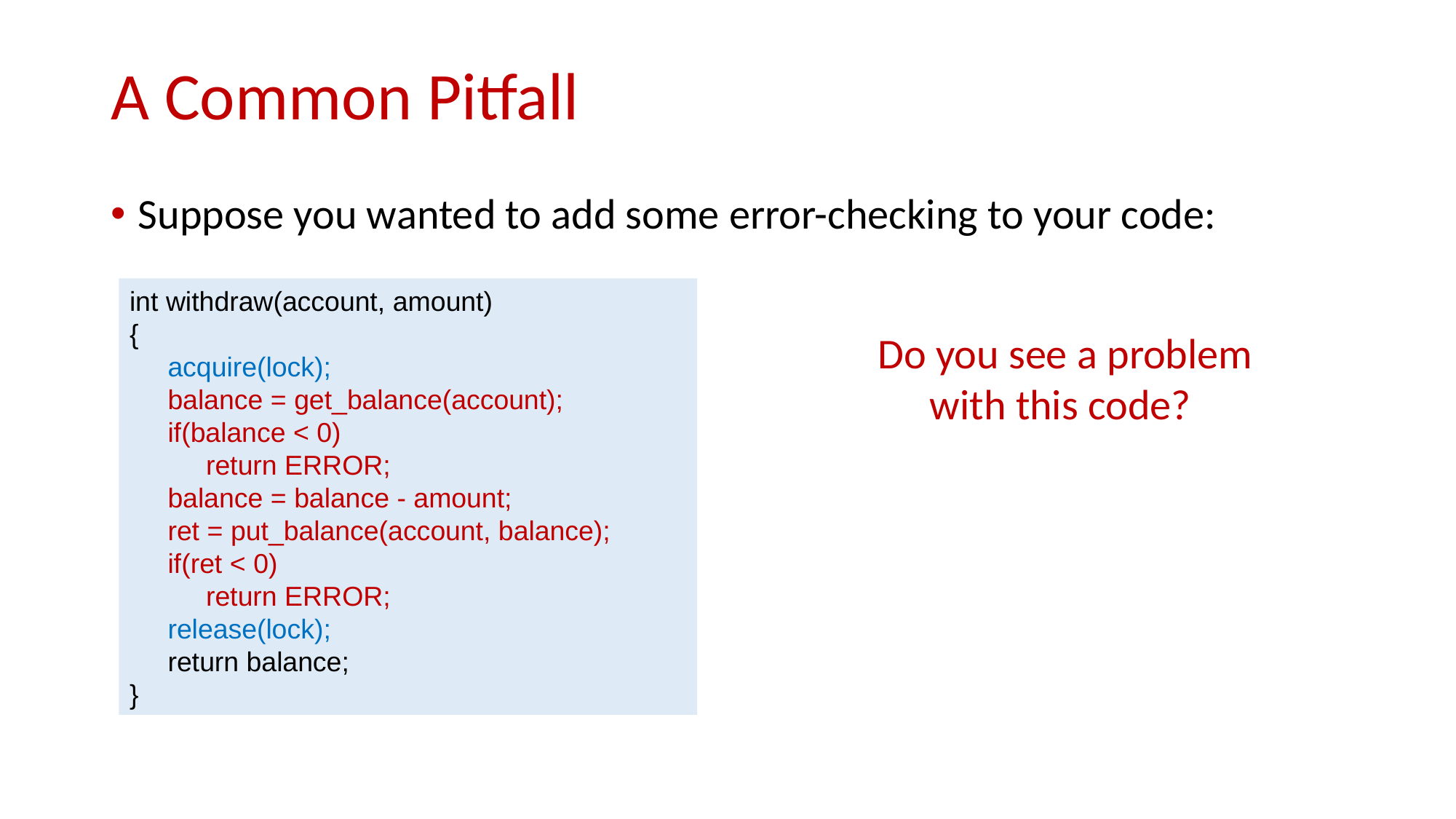

# A Common Pitfall
Suppose you wanted to add some error-checking to your code:
int withdraw(account, amount)
{
     acquire(lock);
     balance = get_balance(account);
     if(balance < 0)
          return ERROR;
     balance = balance - amount;
     ret = put_balance(account, balance);
     if(ret < 0)
          return ERROR;
     release(lock);
     return balance;
}
Do you see a problem with this code?